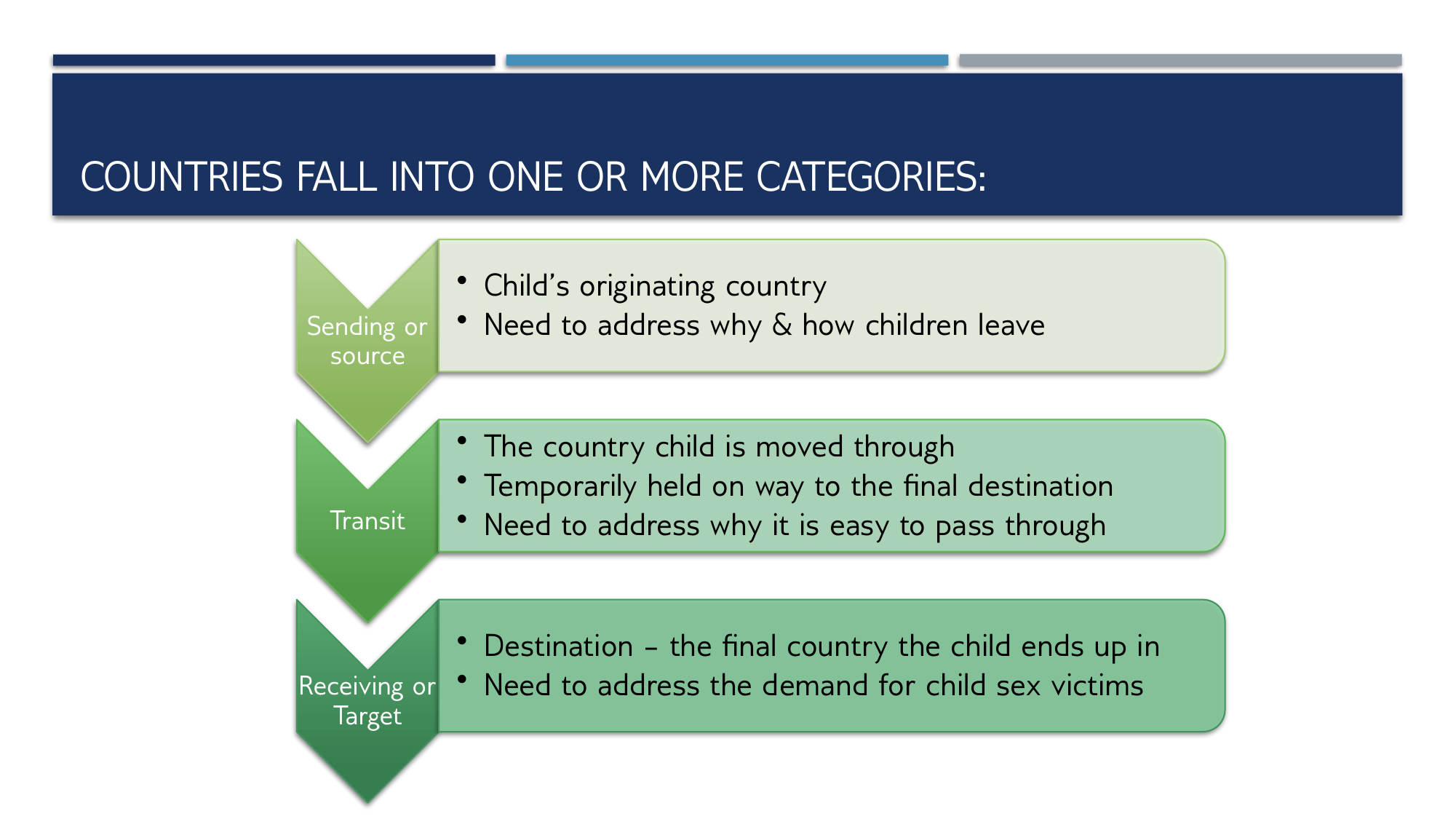

# Countries fall into one or more categories:
Sending or source
Child’s originating country
Need to address why & how children leave
Transit
The country child is moved through
Temporarily held on way to the final destination
Need to address why it is easy to pass through
Receiving or Target
Destination – the final country the child ends up in
Need to address the demand for child sex victims